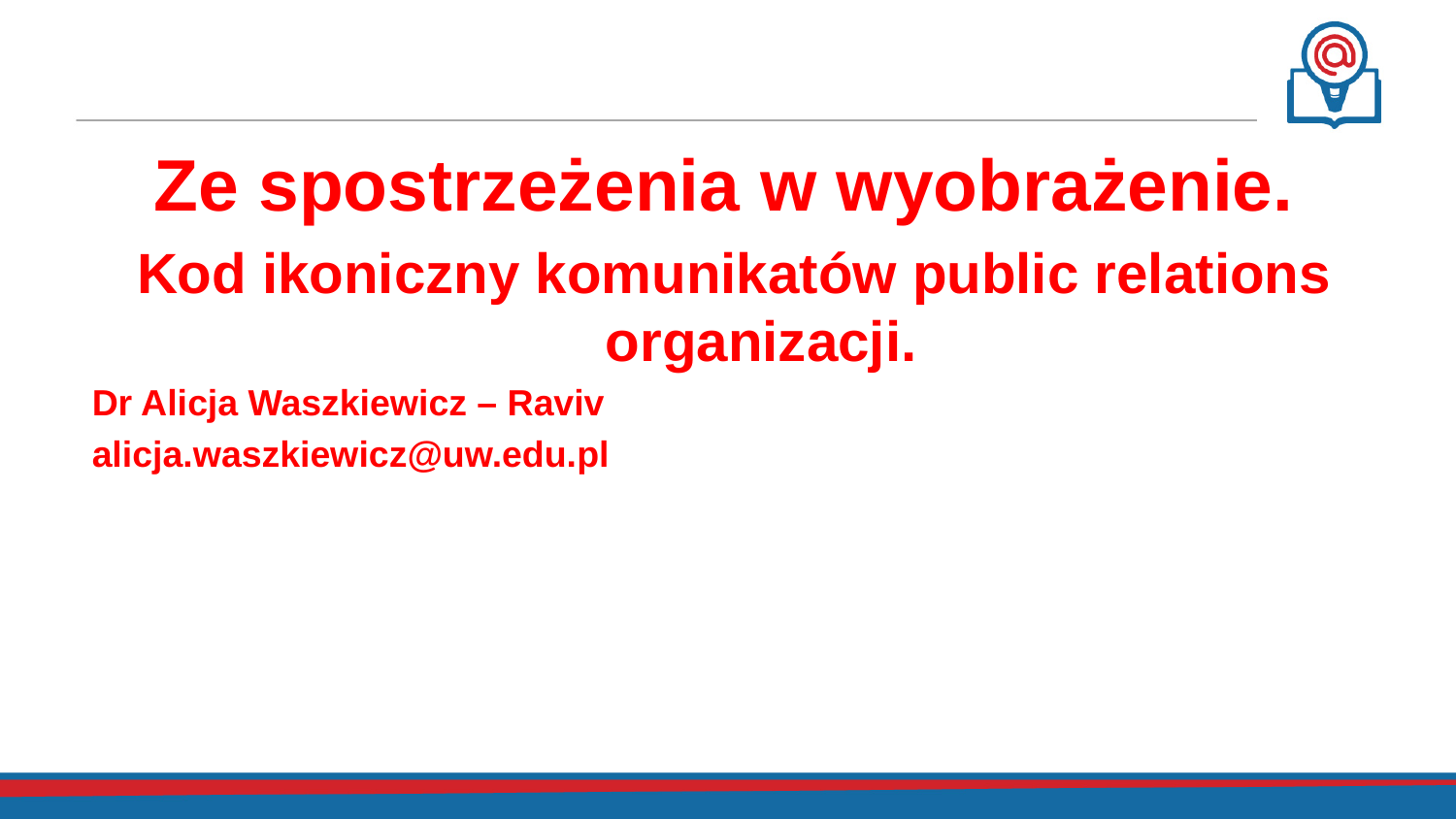

#
Ze spostrzeżenia w wyobrażenie.
Kod ikoniczny komunikatów public relations organizacji.
Dr Alicja Waszkiewicz – Raviv
alicja.waszkiewicz@uw.edu.pl